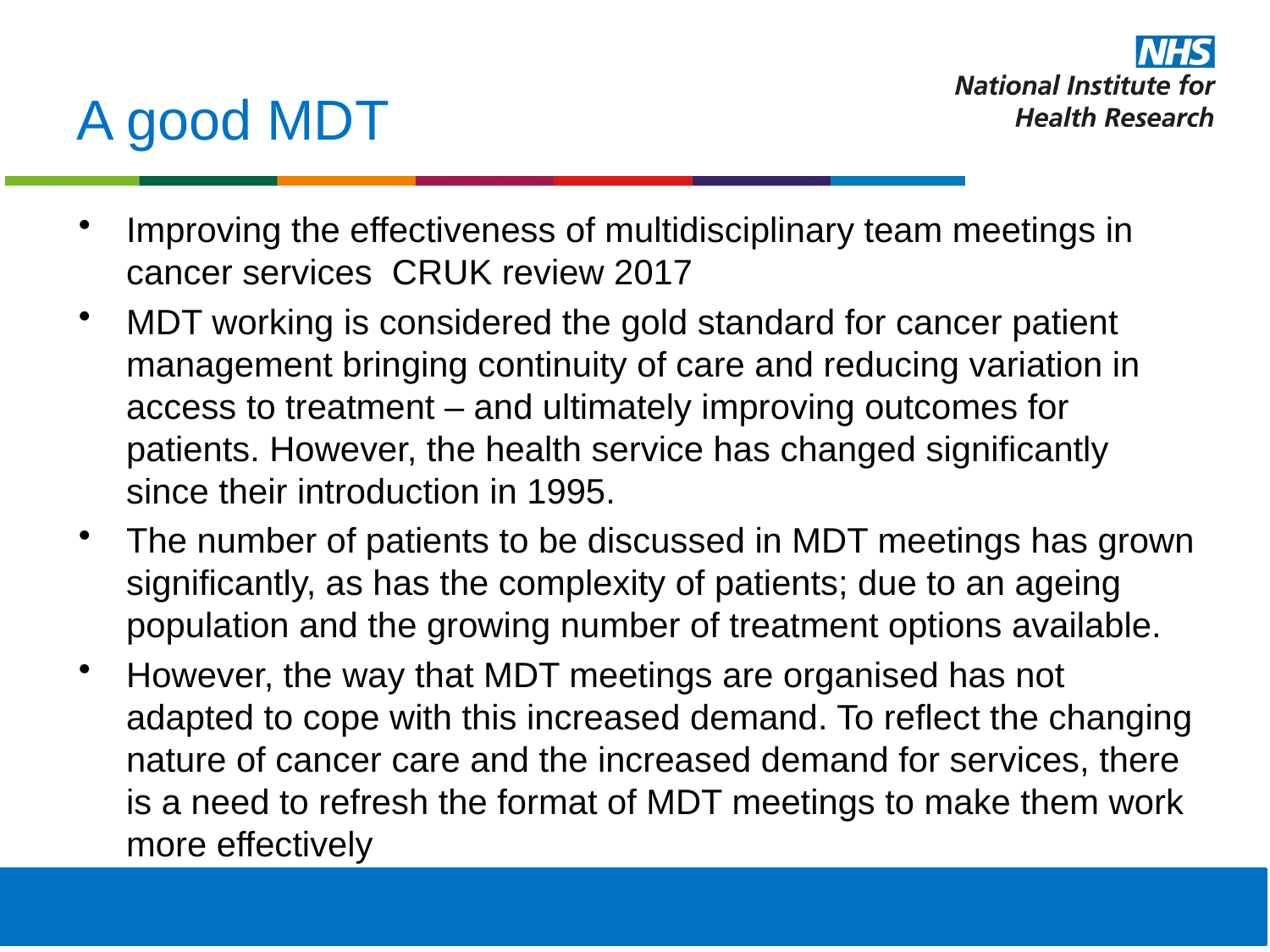

# A good MDT
Improving the effectiveness of multidisciplinary team meetings in cancer services  CRUK review 2017
MDT working is considered the gold standard for cancer patient management bringing continuity of care and reducing variation in access to treatment – and ultimately improving outcomes for patients. However, the health service has changed significantly since their introduction in 1995.
The number of patients to be discussed in MDT meetings has grown significantly, as has the complexity of patients; due to an ageing population and the growing number of treatment options available.
However, the way that MDT meetings are organised has not adapted to cope with this increased demand. To reflect the changing nature of cancer care and the increased demand for services, there is a need to refresh the format of MDT meetings to make them work more effectively